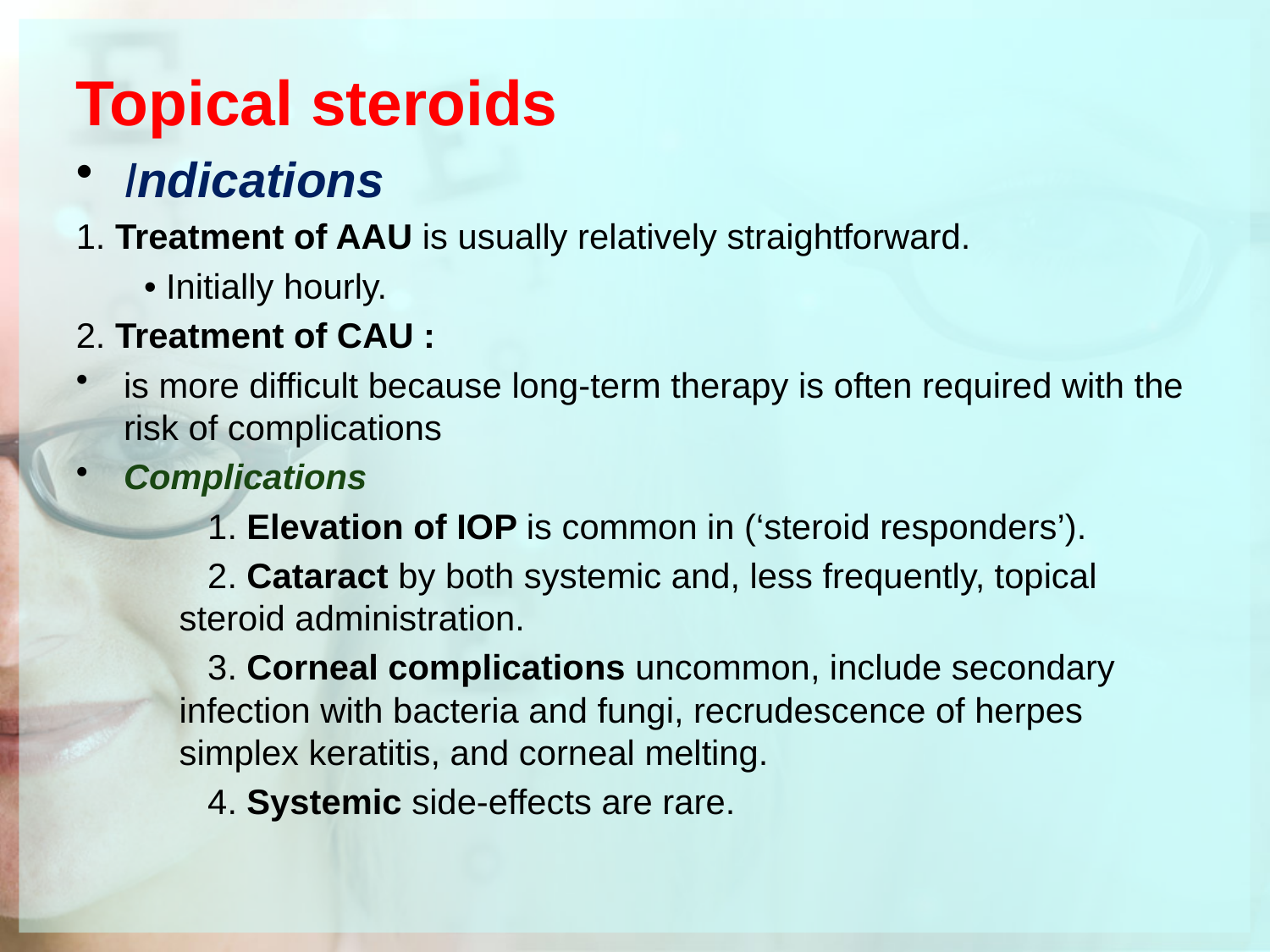

Topical steroids
Indications
1. Treatment of AAU is usually relatively straightforward.
       • Initially hourly.
2. Treatment of CAU :
is more difficult because long-term therapy is often required with the risk of complica­tions
Complications
       1. Elevation of IOP is common in (‘steroid responders’).
       2. Cataract by both systemic and, less frequently, topical steroid administration.
       3. Corneal complications uncommon, include secondary infection with bacteria and fungi, recrudescence of herpes simplex keratitis, and corneal melting.
       4. Systemic side-effects are rare.